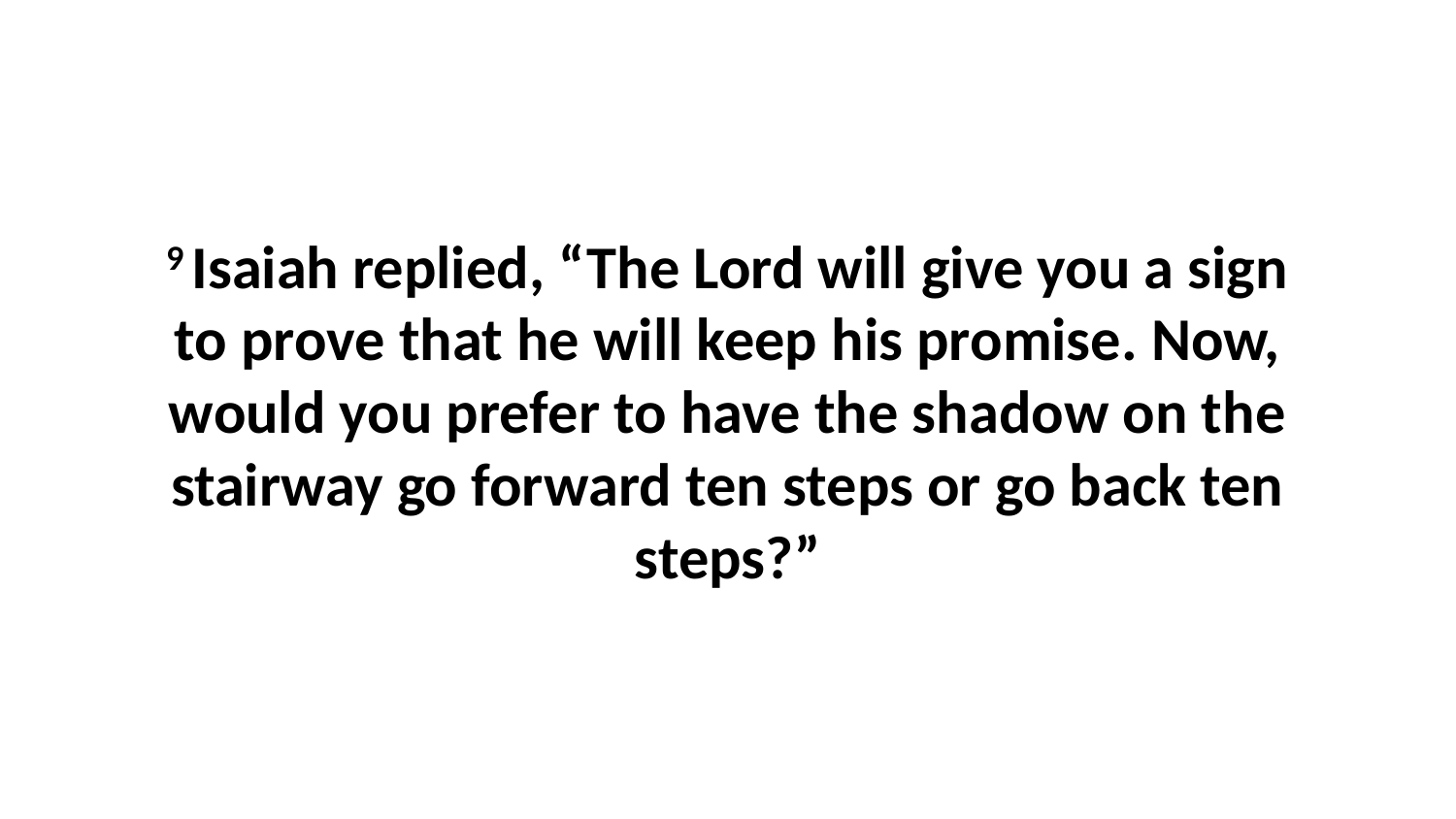

9 Isaiah replied, “The Lord will give you a sign to prove that he will keep his promise. Now, would you prefer to have the shadow on the stairway go forward ten steps or go back ten steps?”